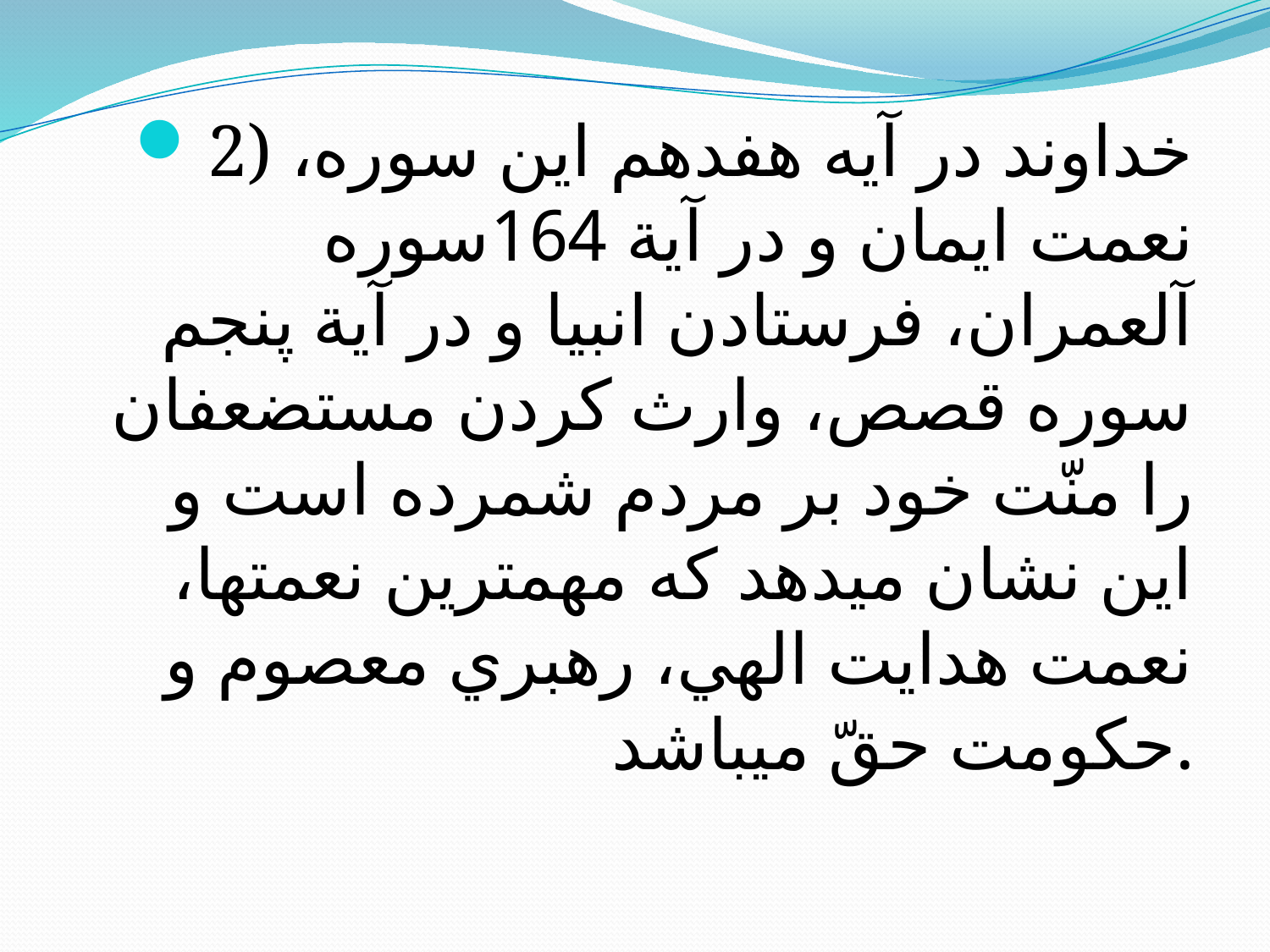

#
2) خداوند در آيه هفدهم اين سوره، نعمت ايمان و در آية 164سوره آل‏عمران، فرستادن انبيا و در آية پنجم سوره قصص، وارث كردن مستضعفان را منّت خود بر مردم شمرده است و اين نشان مي‏دهد كه مهم‏ترين نعمت‏ها، نعمت هدايت الهي، رهبري معصوم و حكومت حقّ مي‏باشد.